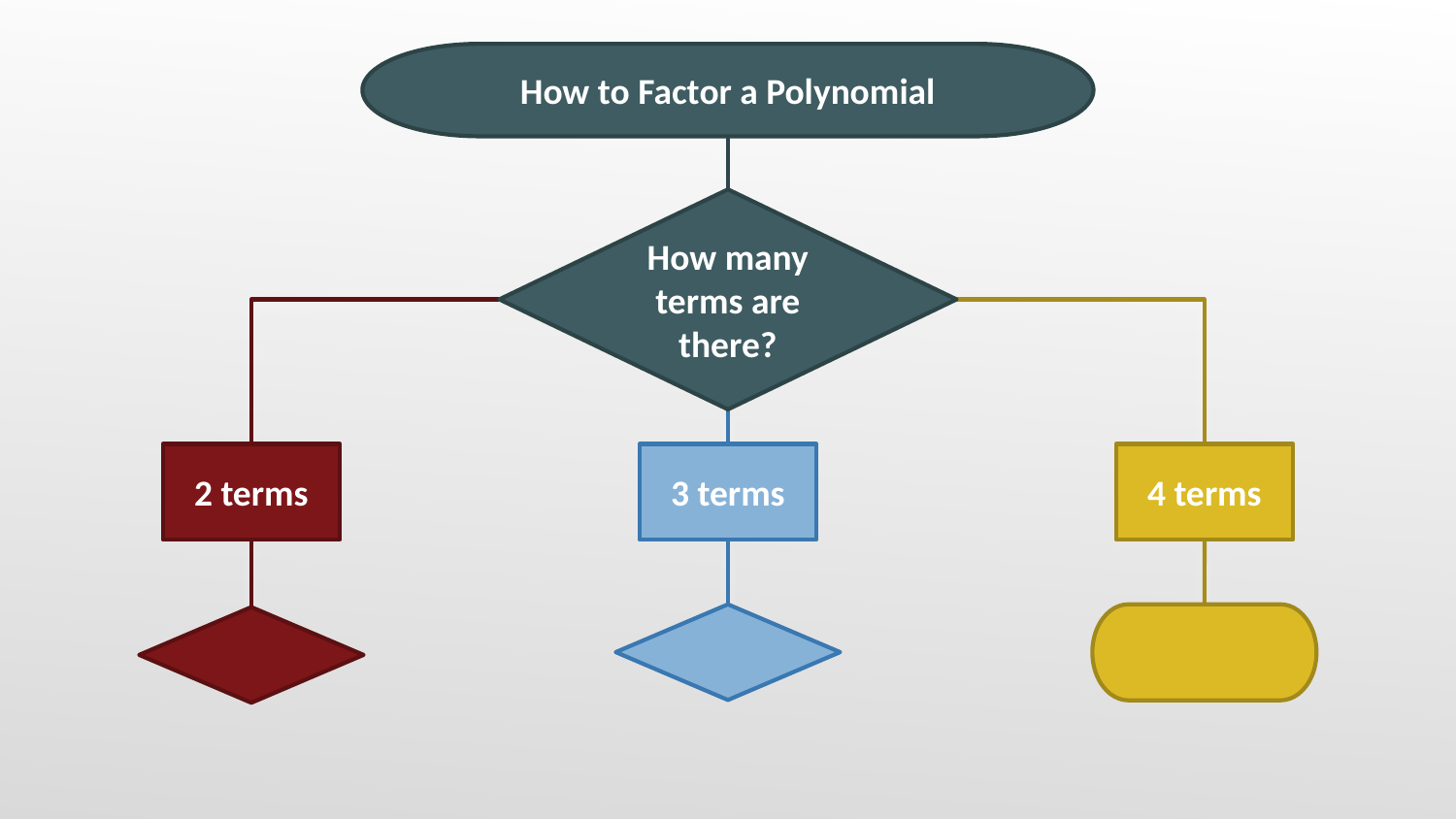

How to Factor a Polynomial
How many terms are there?
2 terms
3 terms
4 terms